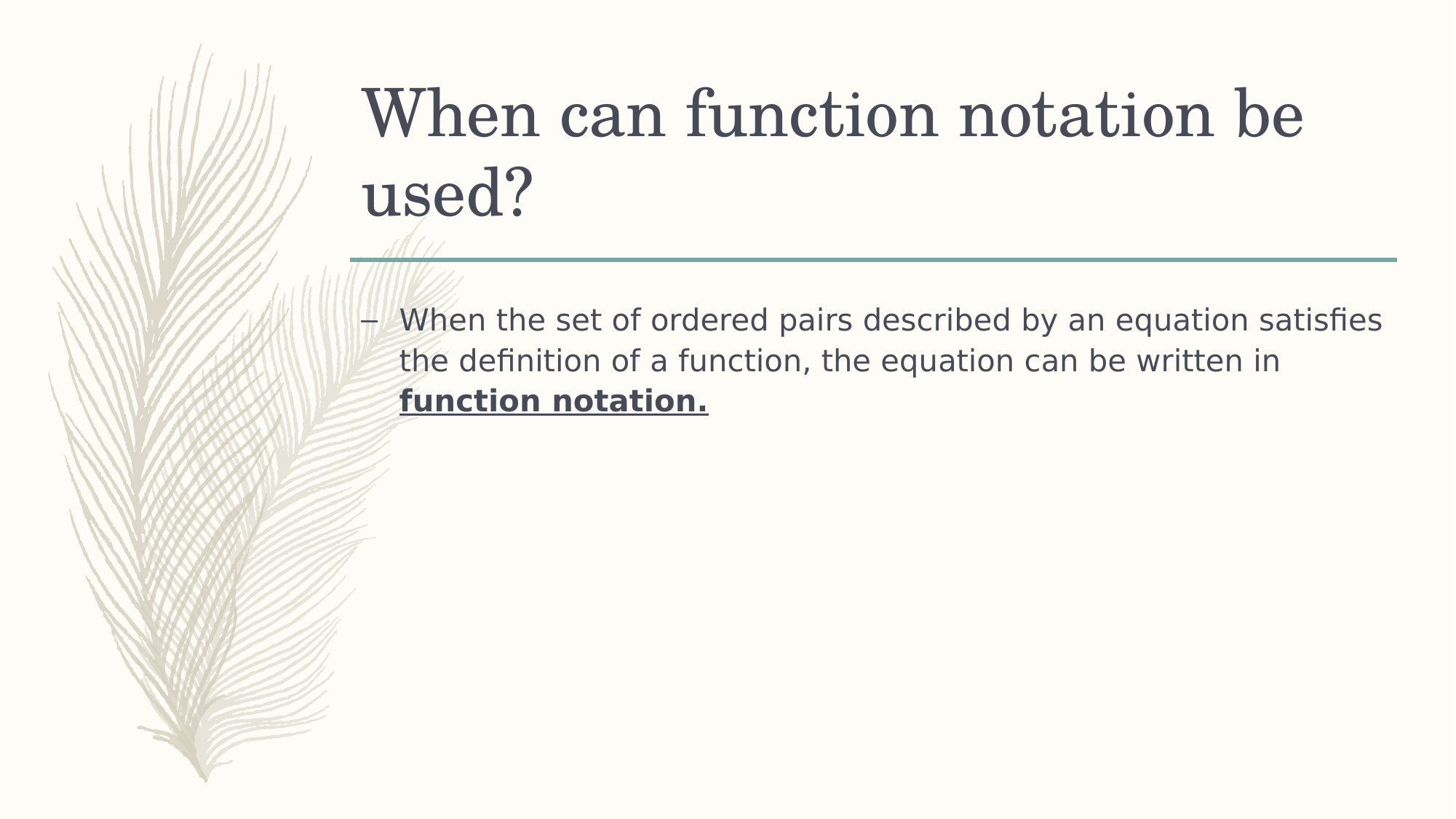

# When can function notation be used?
When the set of ordered pairs described by an equation satisfies the definition of a function, the equation can be written in function notation.